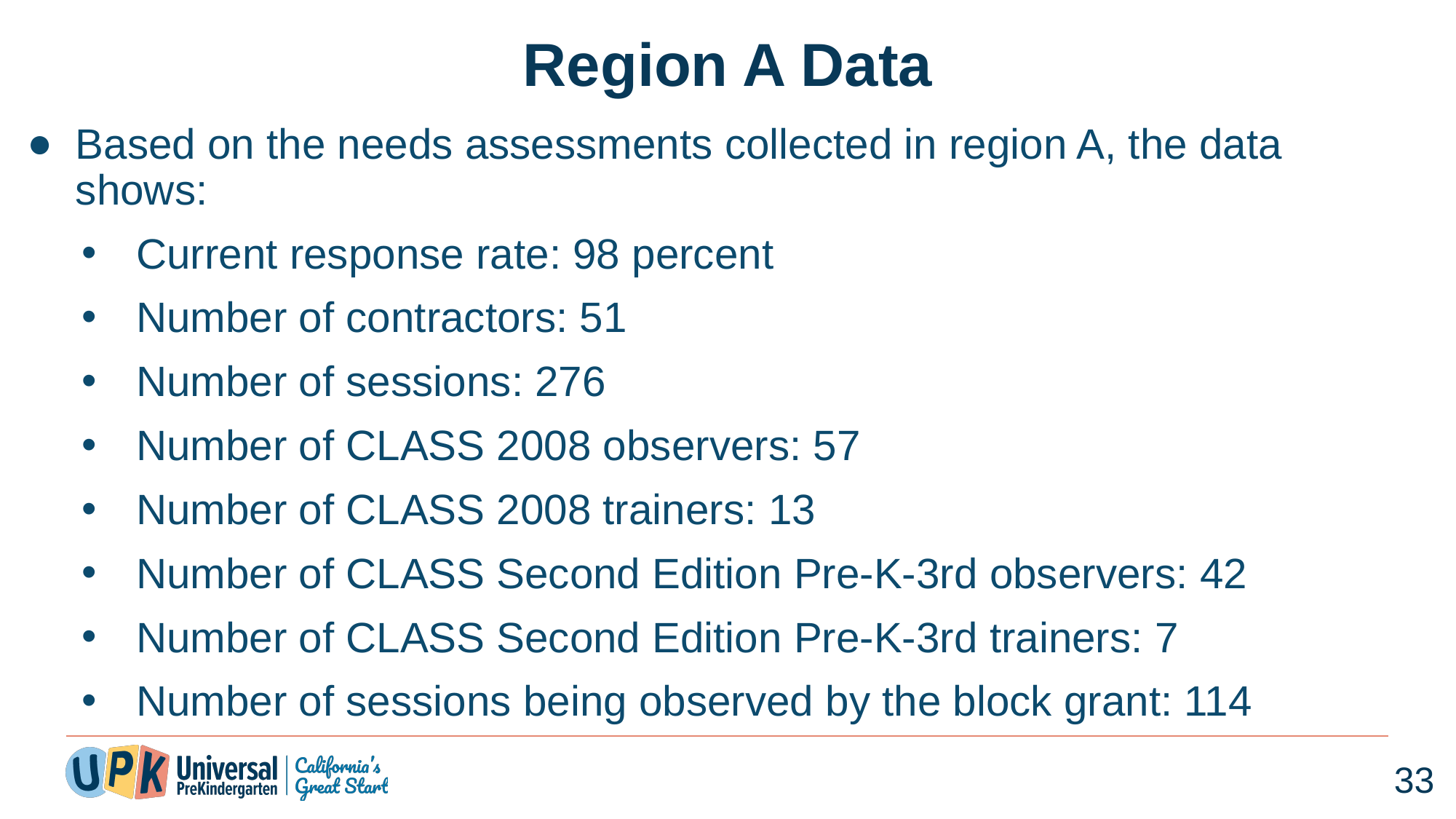

# Region A Data
Based on the needs assessments collected in region A, the data shows:
Current response rate: 98 percent
Number of contractors: 51
Number of sessions: 276
Number of CLASS 2008 observers: 57
Number of CLASS 2008 trainers: 13
Number of CLASS Second Edition Pre-K-3rd observers: 42
Number of CLASS Second Edition Pre-K-3rd trainers: 7
Number of sessions being observed by the block grant: 114

33